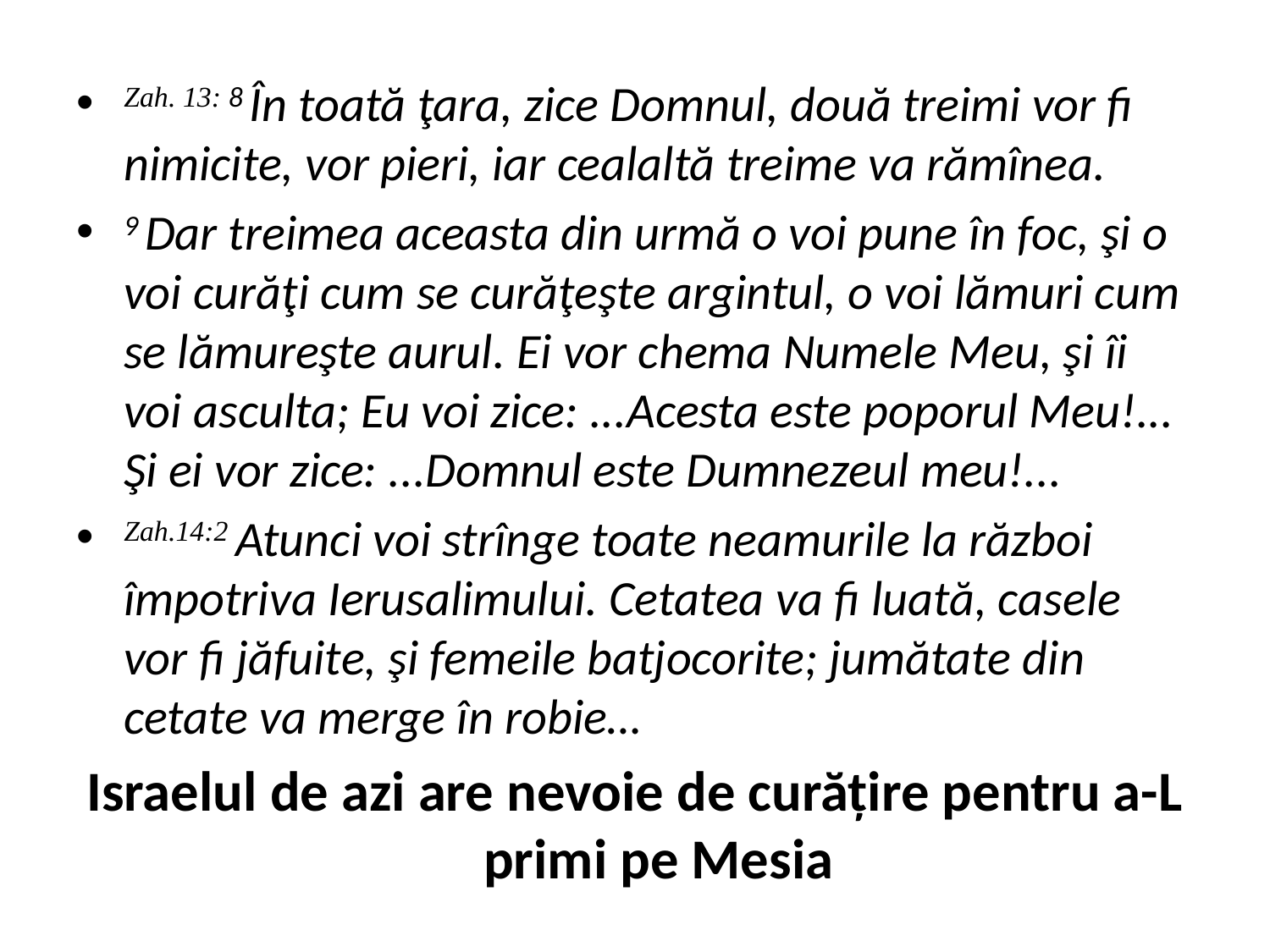

Zah. 13: 8 În toată ţara, zice Domnul, două treimi vor fi nimicite, vor pieri, iar cealaltă treime va rămînea.
9 Dar treimea aceasta din urmă o voi pune în foc, şi o voi curăţi cum se curăţeşte argintul, o voi lămuri cum se lămureşte aurul. Ei vor chema Numele Meu, şi îi voi asculta; Eu voi zice: ...Acesta este poporul Meu!... Şi ei vor zice: ...Domnul este Dumnezeul meu!...
Zah.14:2 Atunci voi strînge toate neamurile la război împotriva Ierusalimului. Cetatea va fi luată, casele vor fi jăfuite, şi femeile batjocorite; jumătate din cetate va merge în robie…
Israelul de azi are nevoie de curățire pentru a-L primi pe Mesia